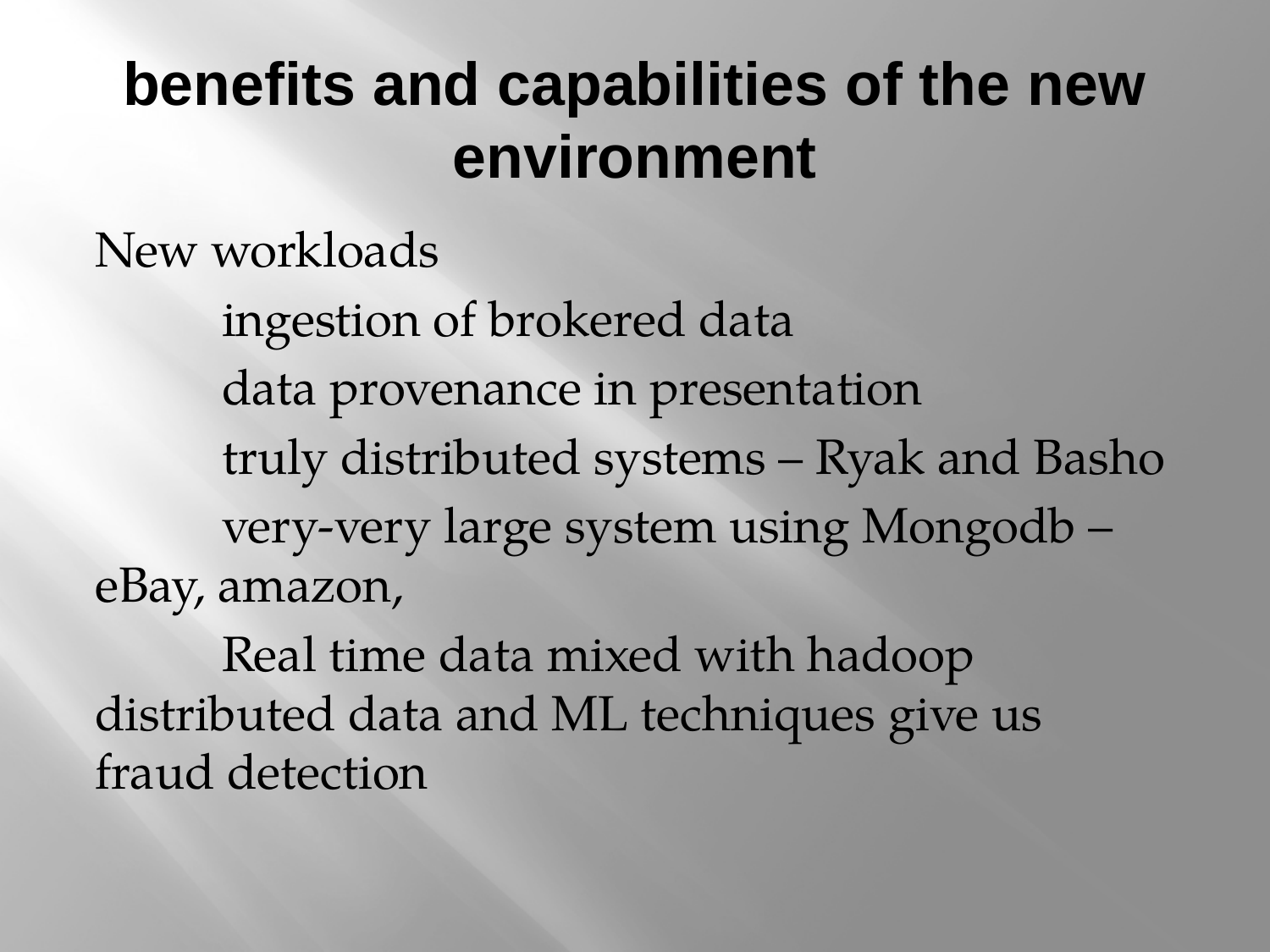

# benefits and capabilities of the new environment
New workloads
	ingestion of brokered data
	data provenance in presentation
	truly distributed systems – Ryak and Basho
	very-very large system using Mongodb – eBay, amazon,
	Real time data mixed with hadoop 	distributed data and ML techniques give us 	fraud detection